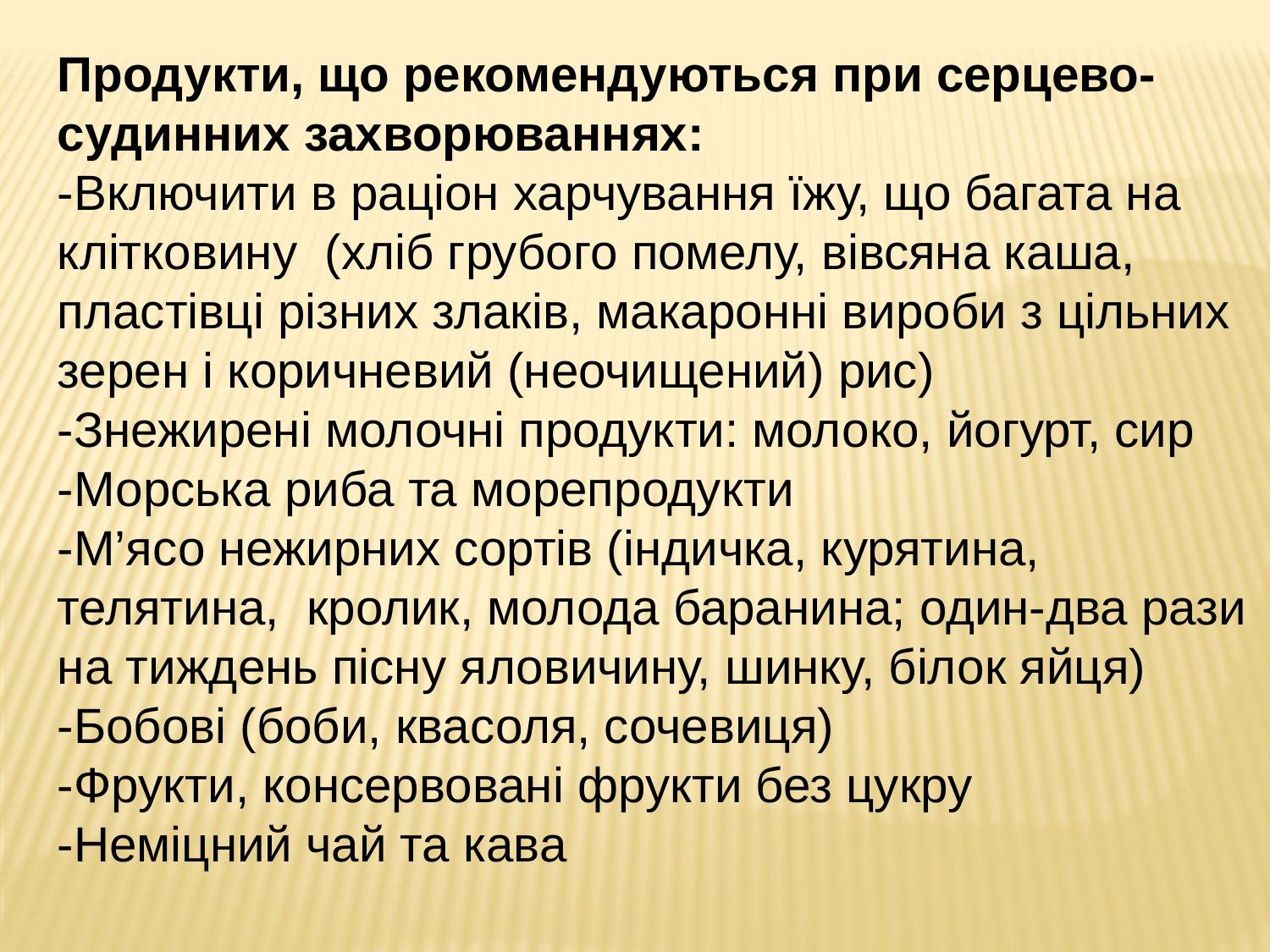

Продукти, що рекомендуються при серцево-судинних захворюваннях:
-Включити в раціон харчування їжу, що багата на клітковину  (хліб грубого помелу, вівсяна каша, пластівці різних злаків, макаронні вироби з цільних зерен і коричневий (неочищений) рис)
-Знежирені молочні продукти: молоко, йогурт, сир
-Морська риба та морепродукти
-М’ясо нежирних сортів (індичка, курятина, телятина,  кролик, молода баранина; один-два рази на тиждень пісну яловичину, шинку, білок яйця)
-Бобові (боби, квасоля, сочевиця)
-Фрукти, консервовані фрукти без цукру
-Неміцний чай та кава